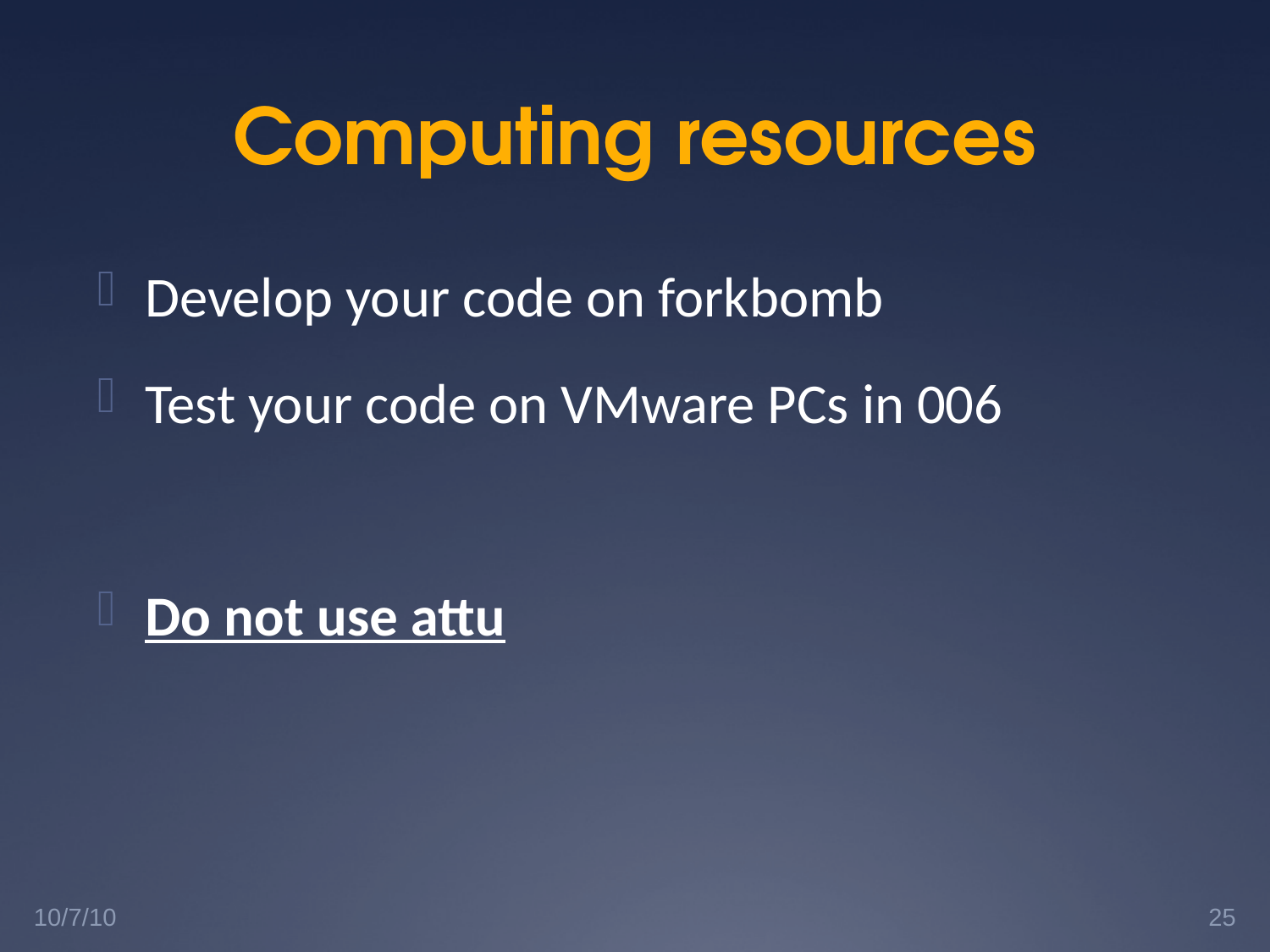

# Computing resources
Develop your code on forkbomb
Test your code on VMware PCs in 006

Do not use attu
10/7/10
25